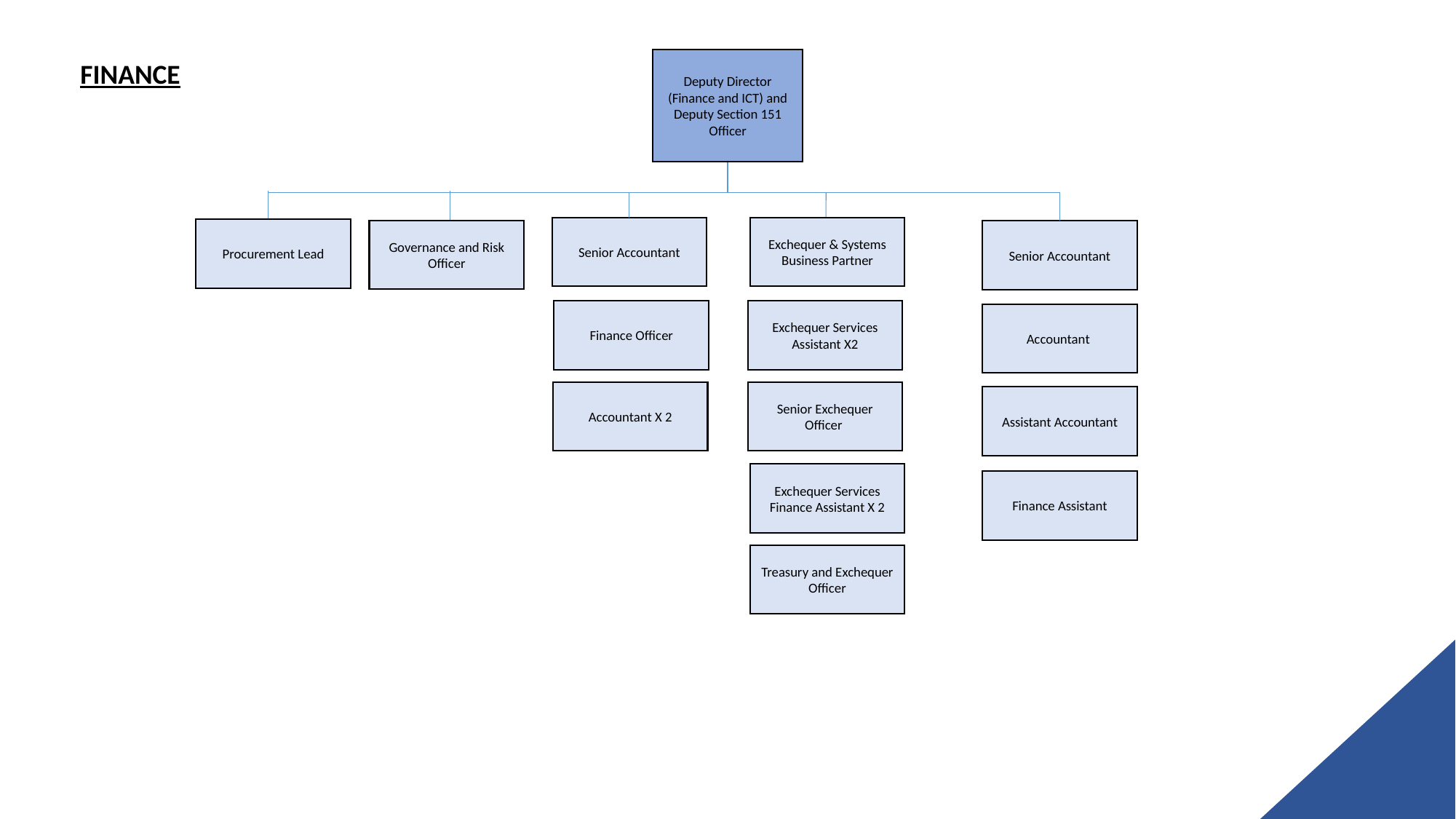

Deputy Director (Finance and ICT) and Deputy Section 151 Officer
FINANCE
Exchequer & Systems Business Partner
Senior Accountant
Procurement Lead
Governance and Risk Officer
Senior Accountant
Finance Officer
Exchequer Services Assistant X2
Accountant
Senior Exchequer Officer
Accountant X 2
Assistant Accountant
Exchequer Services Finance Assistant X 2
Finance Assistant
Treasury and Exchequer Officer